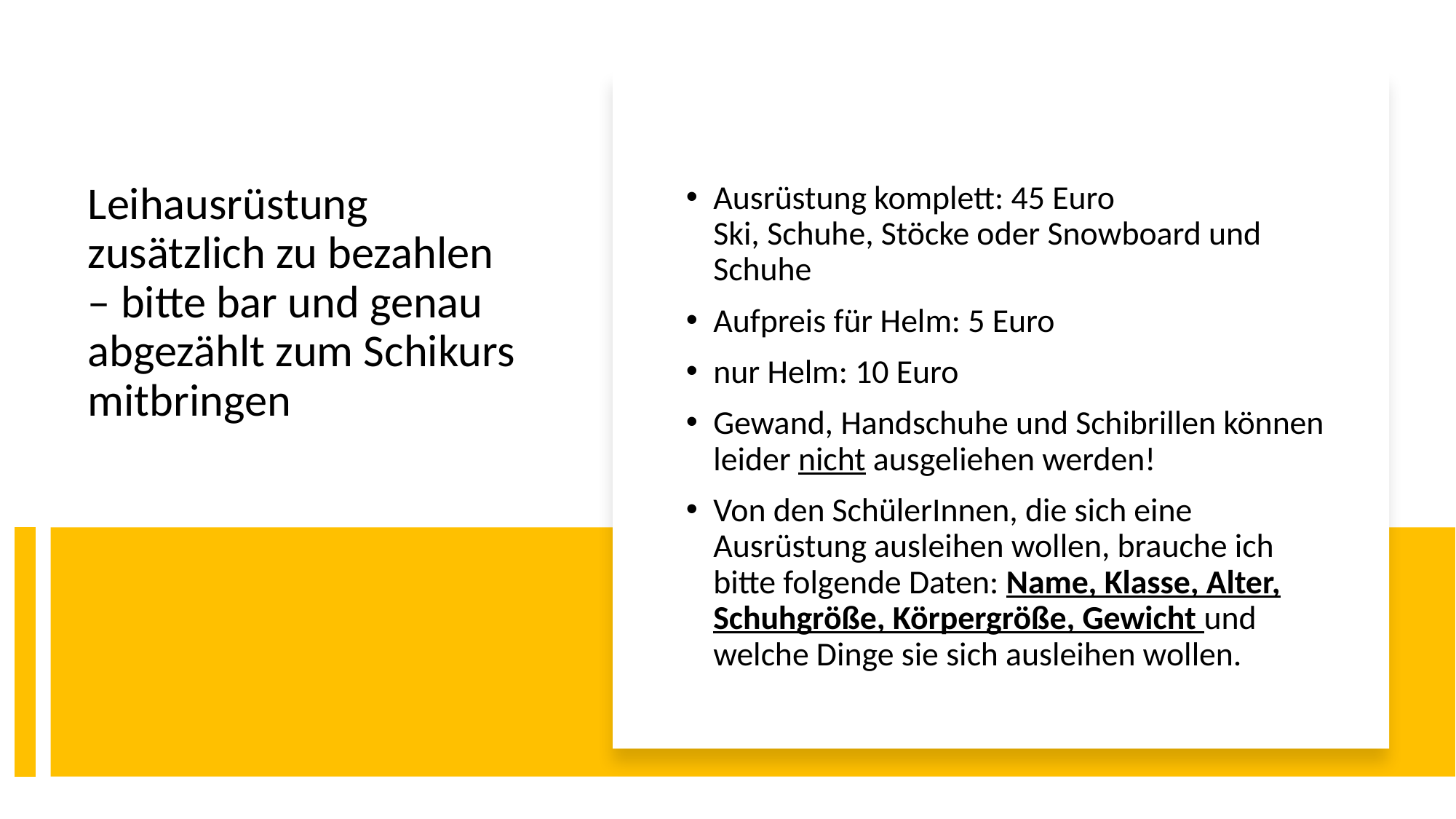

Ausrüstung komplett: 45 Euro
Ski, Schuhe, Stöcke oder Snowboard und Schuhe
Aufpreis für Helm: 5 Euro
nur Helm: 10 Euro
Gewand, Handschuhe und Schibrillen können leider nicht ausgeliehen werden!
Von den SchülerInnen, die sich eine Ausrüstung ausleihen wollen, brauche ich bitte folgende Daten: Name, Klasse, Alter, Schuhgröße, Körpergröße, Gewicht und welche Dinge sie sich ausleihen wollen.
# Leihausrüstung zusätzlich zu bezahlen – bitte bar und genau abgezählt zum Schikurs mitbringen